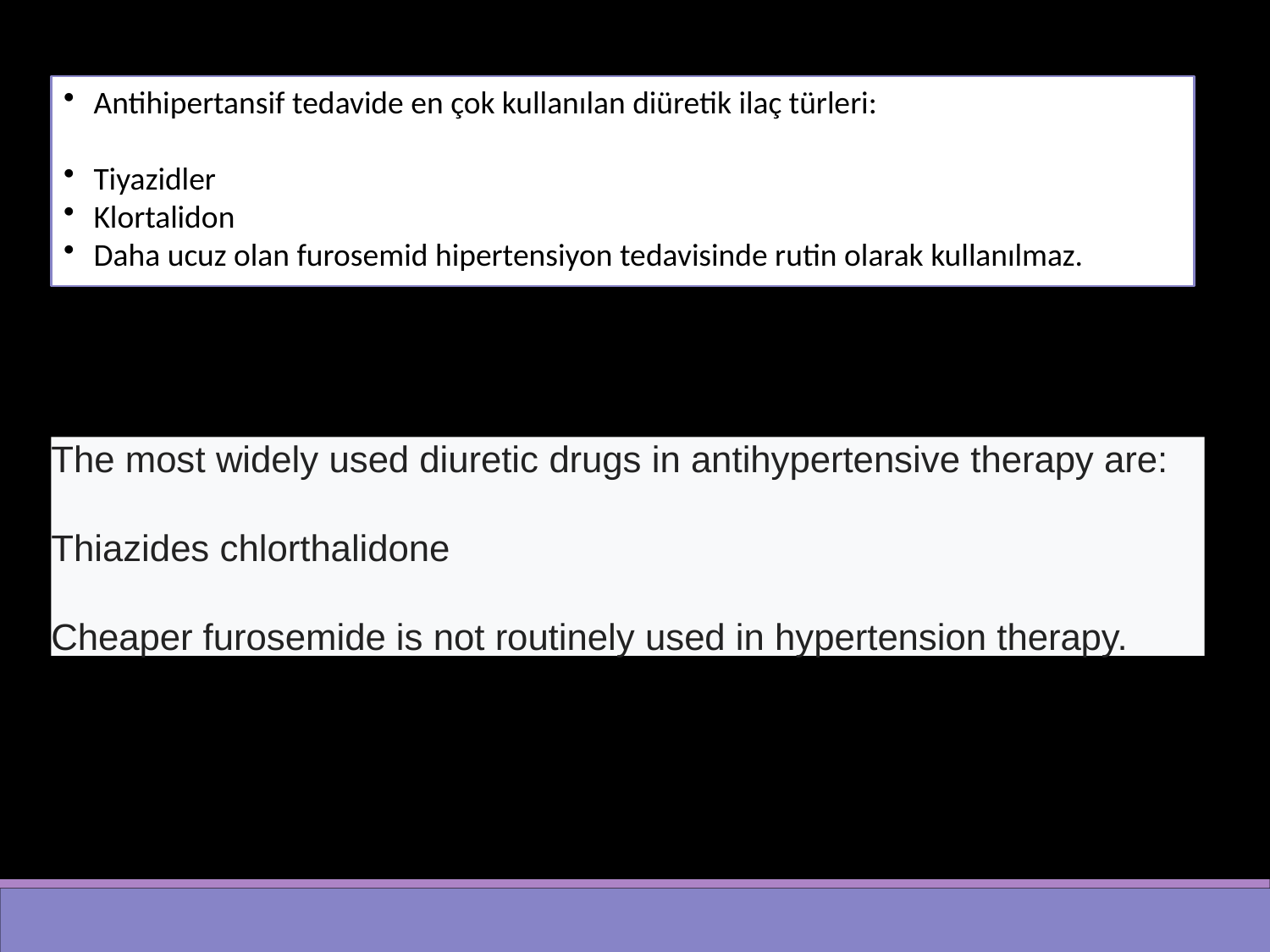

Antihipertansif tedavide en çok kullanılan diüretik ilaç türleri:

Tiyazidler
Klortalidon
Daha ucuz olan furosemid hipertensiyon tedavisinde rutin olarak kullanılmaz.
The most widely used diuretic drugs in antihypertensive therapy are:

Thiazides chlorthalidone

Cheaper furosemide is not routinely used in hypertension therapy.